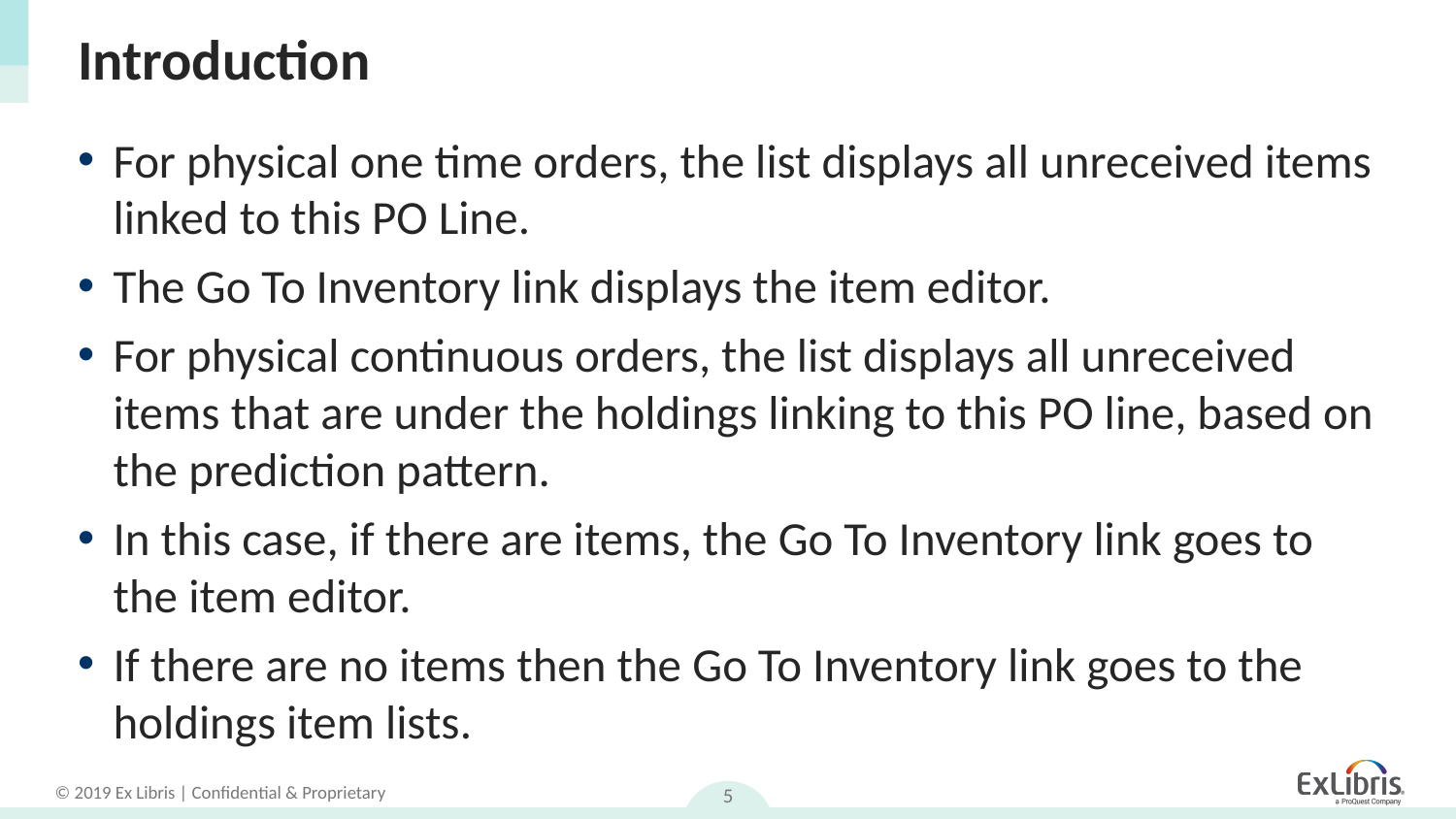

# Introduction
For physical one time orders, the list displays all unreceived items linked to this PO Line.
The Go To Inventory link displays the item editor.
For physical continuous orders, the list displays all unreceived items that are under the holdings linking to this PO line, based on the prediction pattern.
In this case, if there are items, the Go To Inventory link goes to the item editor.
If there are no items then the Go To Inventory link goes to the holdings item lists.
5